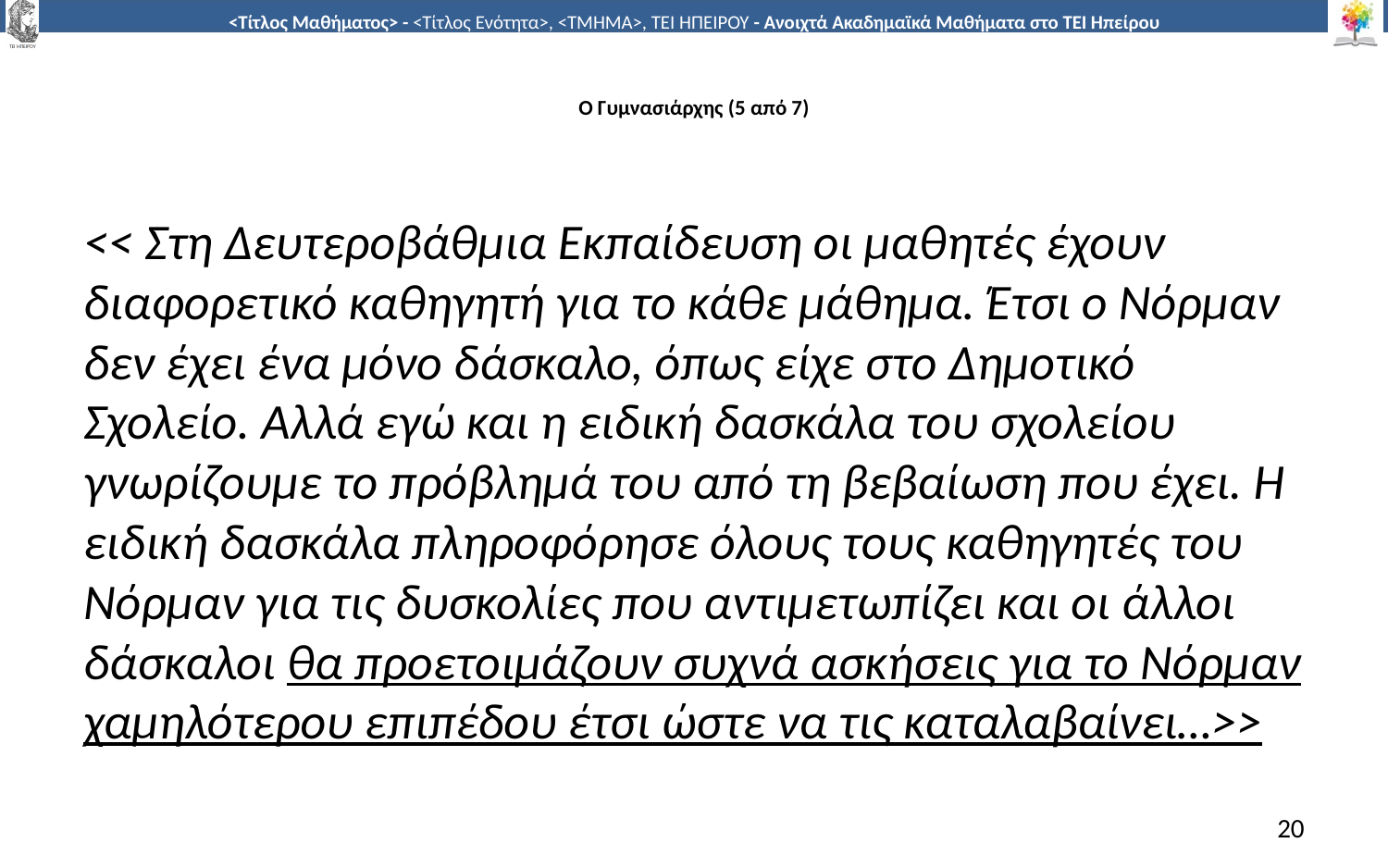

# Ο Γυμνασιάρχης (5 από 7)
<< Στη Δευτεροβάθμια Εκπαίδευση οι μαθητές έχουν διαφορετικό καθηγητή για το κάθε μάθημα. Έτσι ο Νόρμαν δεν έχει ένα μόνο δάσκαλο, όπως είχε στο Δημοτικό Σχολείο. Αλλά εγώ και η ειδική δασκάλα του σχολείου γνωρίζουμε το πρόβλημά του από τη βεβαίωση που έχει. Η ειδική δασκάλα πληροφόρησε όλους τους καθηγητές του Νόρμαν για τις δυσκολίες που αντιμετωπίζει και οι άλλοι δάσκαλοι θα προετοιμάζουν συχνά ασκήσεις για το Νόρμαν χαμηλότερου επιπέδου έτσι ώστε να τις καταλαβαίνει…>>

20